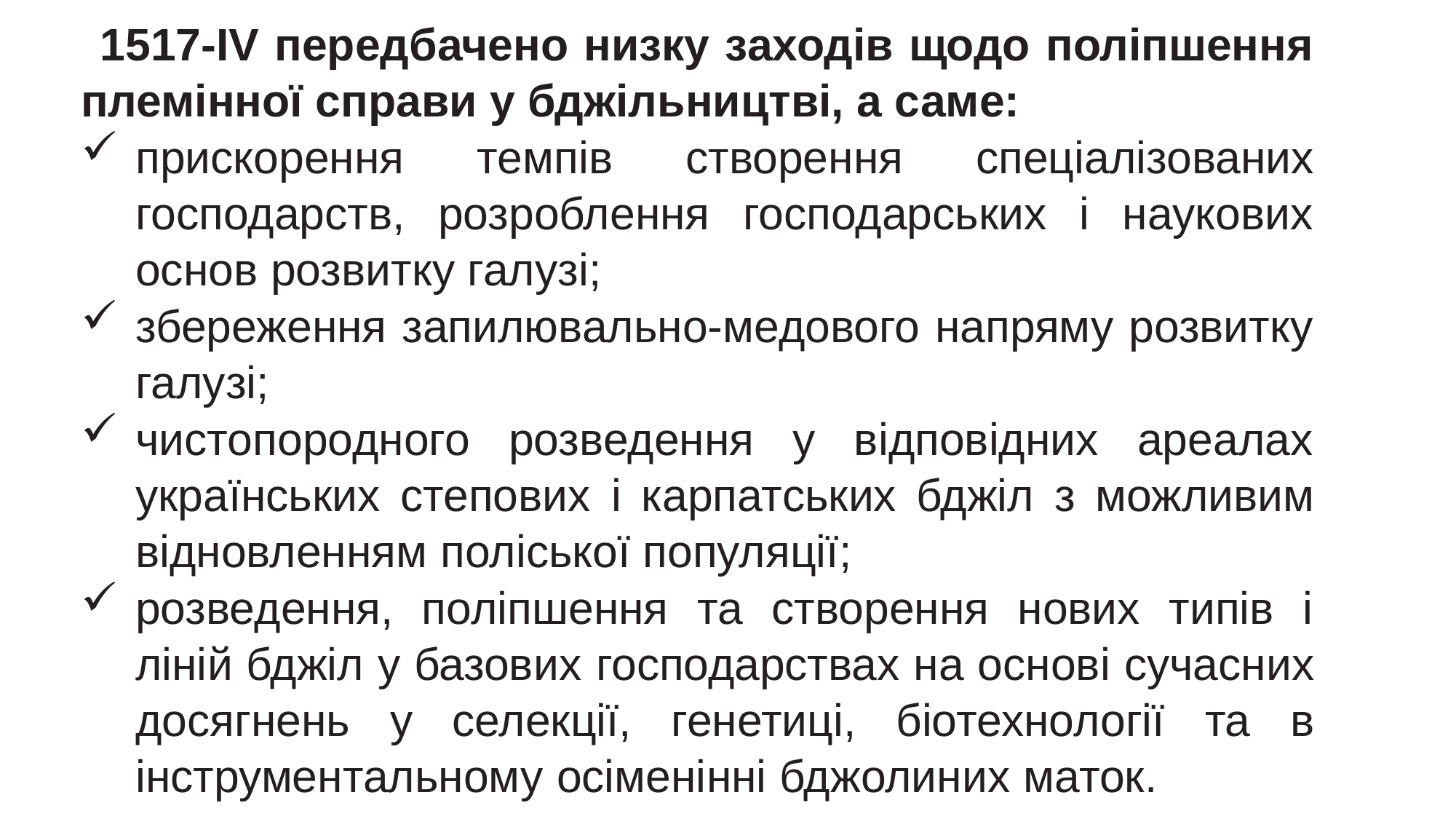

1517-IV передбачено низку заходів щодо поліпшення племінної справи у бджільництві, а саме:
прискорення темпів створення спеціалізованих господарств, розроблення господарських і наукових основ розвитку галузі;
збереження запилювально-медового напряму розвитку галузі;
чистопородного розведення у відповідних ареалах українських степових і карпатських бджіл з можливим відновленням поліської популяції;
розведення, поліпшення та створення нових типів і ліній бджіл у базових господарствах на основі сучасних досягнень у селекції, генетиці, біотехнології та в інструментальному осіменінні бджолиних маток.